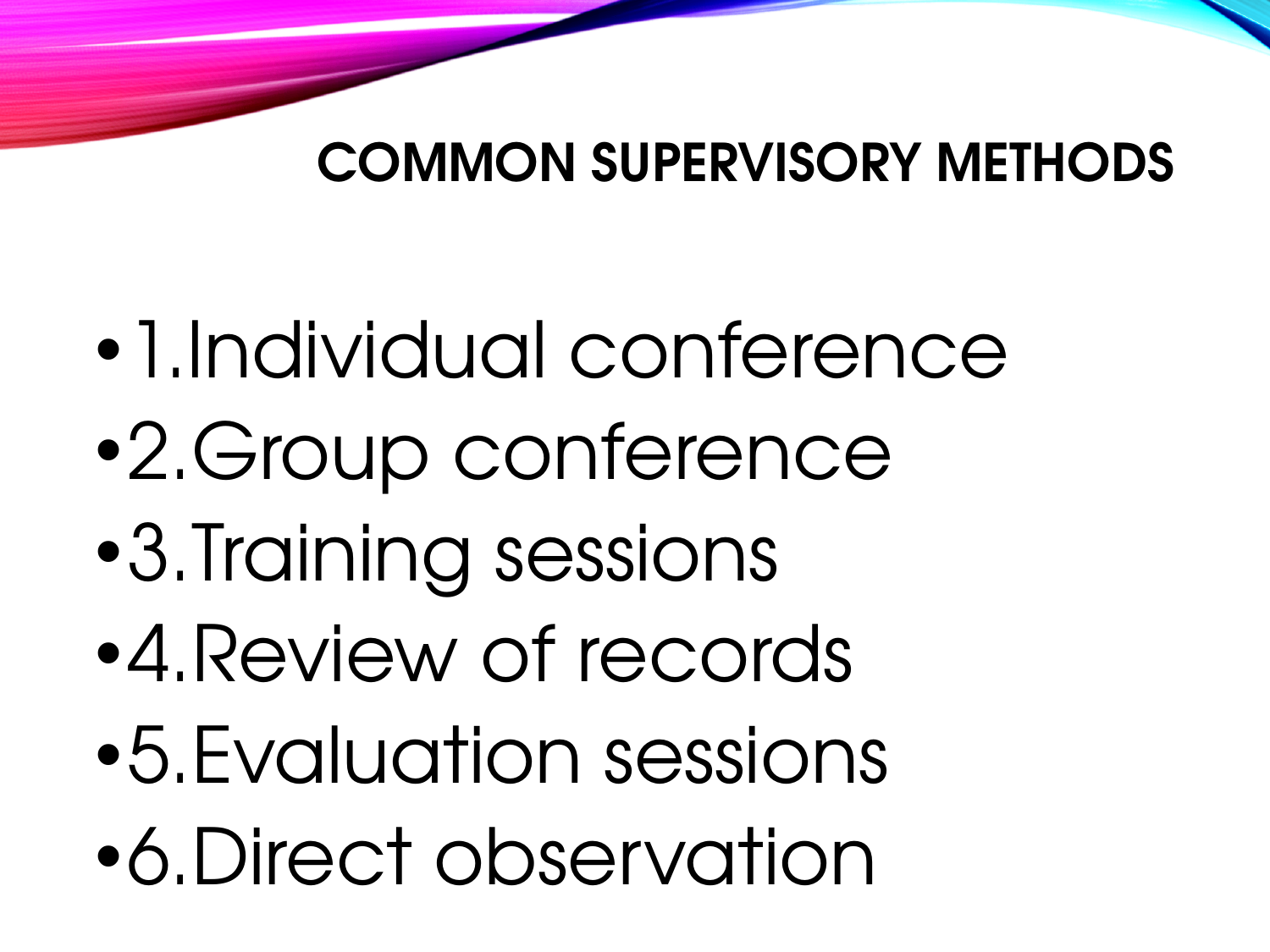

# COMMON SUPERVISORY METHODS
1.Individual conference
2.Group conference
3.Training sessions
4.Review of records
5.Evaluation sessions
6.Direct observation